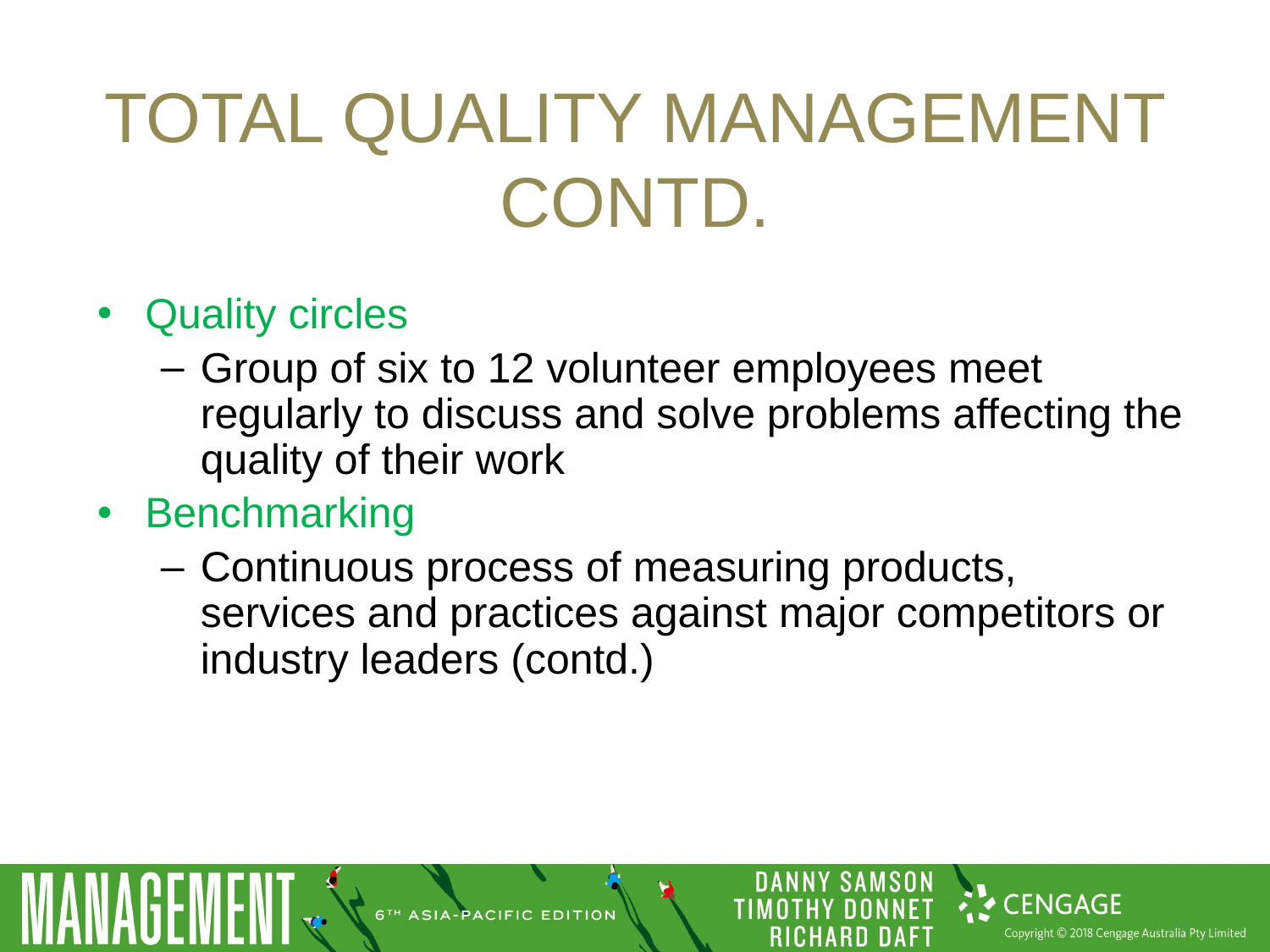

# Total quality management contd.
Quality circles
Group of six to 12 volunteer employees meet regularly to discuss and solve problems affecting the quality of their work
Benchmarking
Continuous process of measuring products, services and practices against major competitors or industry leaders (contd.)